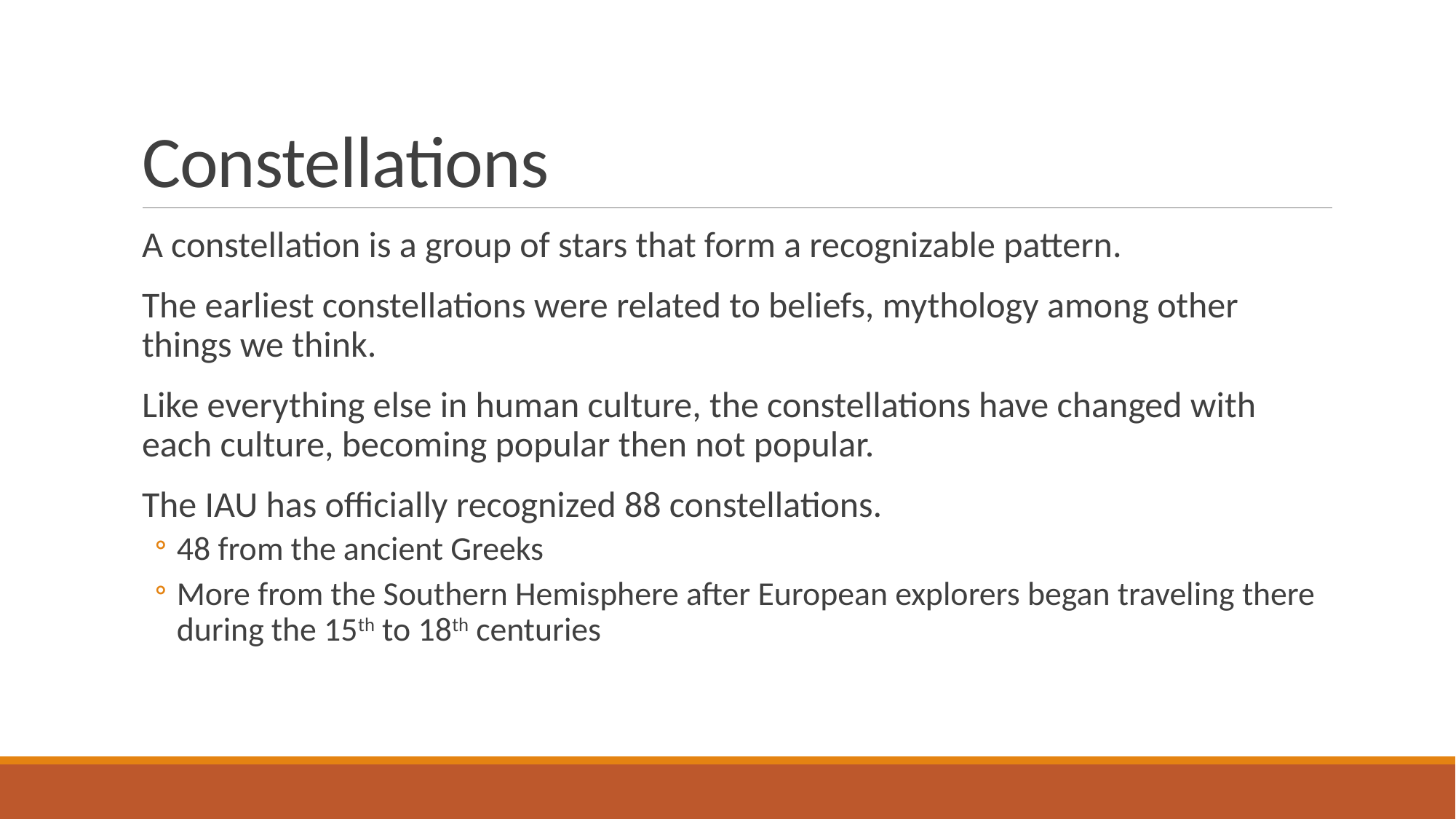

# Constellations
A constellation is a group of stars that form a recognizable pattern.
The earliest constellations were related to beliefs, mythology among other things we think.
Like everything else in human culture, the constellations have changed with each culture, becoming popular then not popular.
The IAU has officially recognized 88 constellations.
48 from the ancient Greeks
More from the Southern Hemisphere after European explorers began traveling there during the 15th to 18th centuries